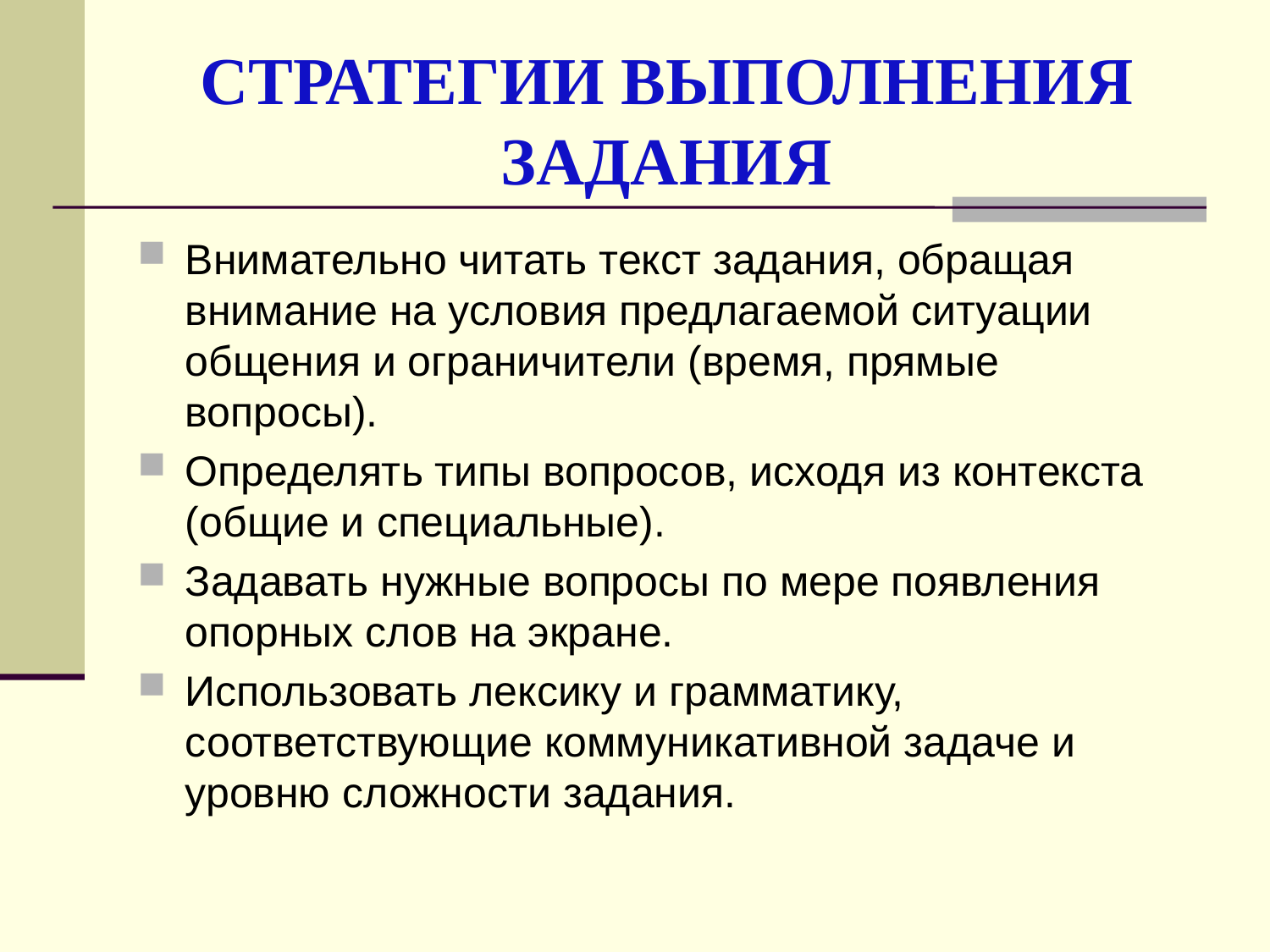

# СТРАТЕГИИ ВЫПОЛНЕНИЯ ЗАДАНИЯ
Внимательно читать текст задания, обращая внимание на условия предлагаемой ситуации общения и ограничители (время, прямые вопросы).
Определять типы вопросов, исходя из контекста (общие и специальные).
Задавать нужные вопросы по мере появления опорных слов на экране.
Использовать лексику и грамматику, соответствующие коммуникативной задаче и уровню сложности задания.